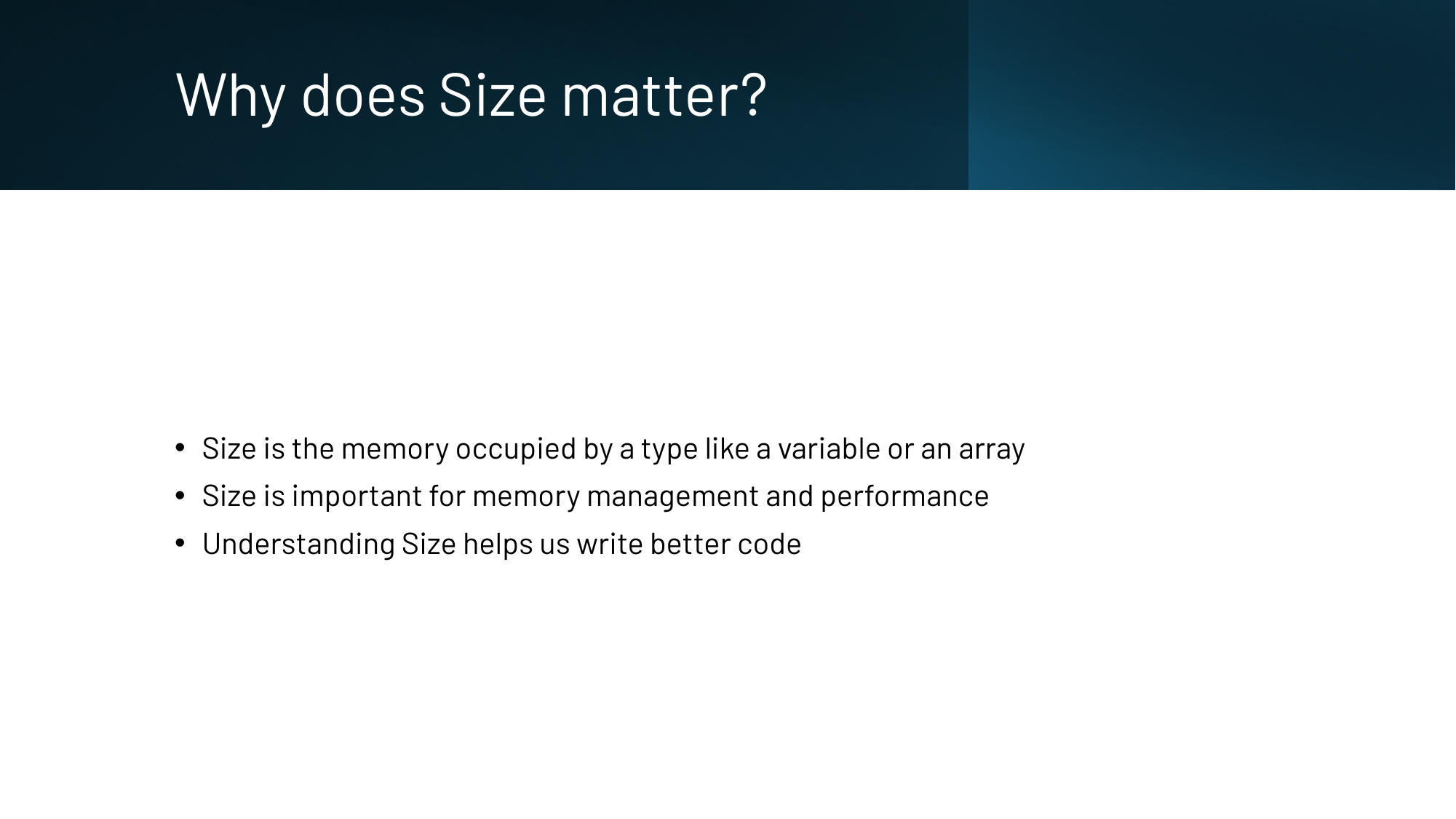

# Why does Size matter?
Size is the memory occupied by a type like a variable or an array
Size is important for memory management and performance
Understanding Size helps us write better code